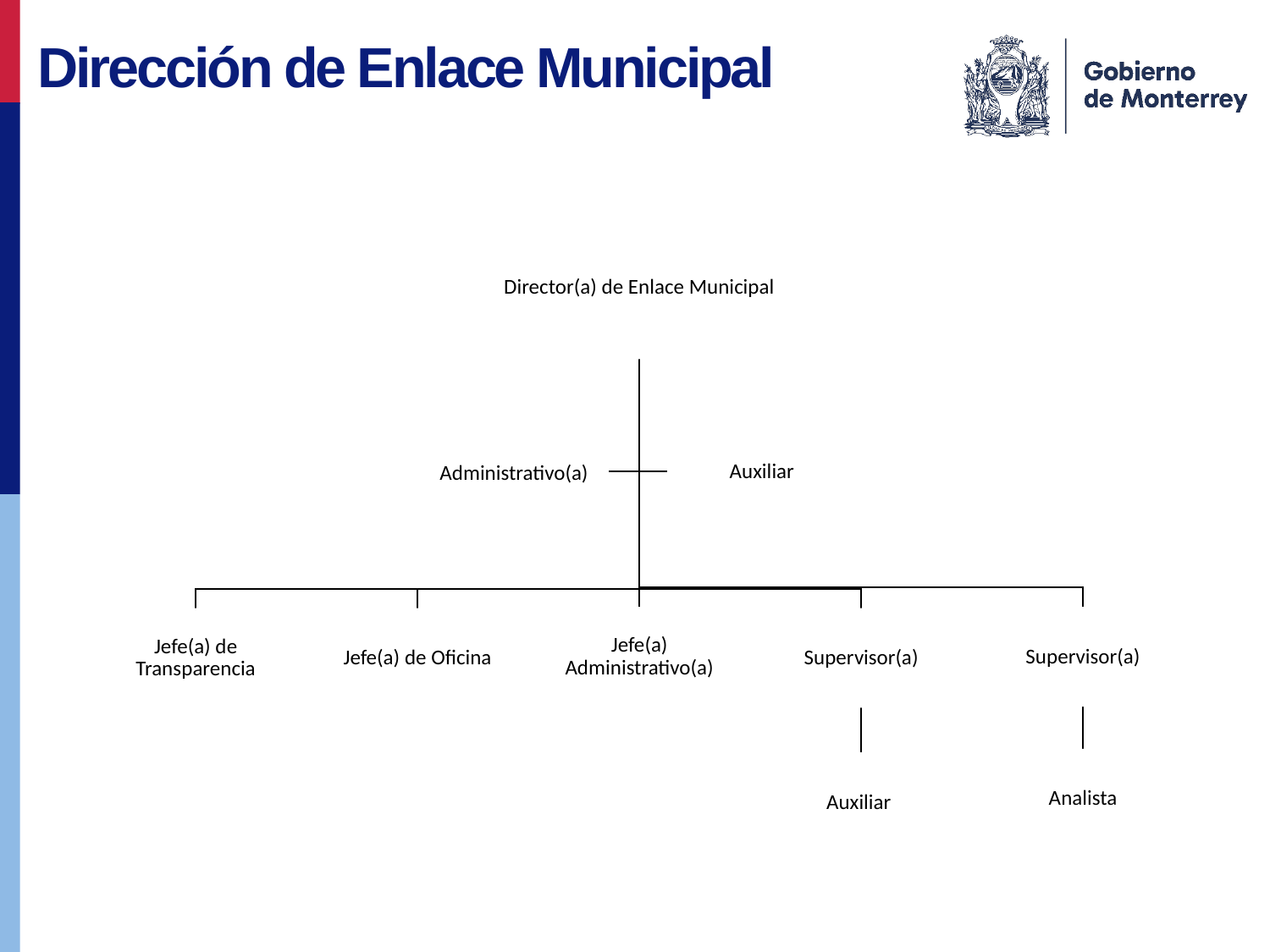

Dirección de Enlace Municipal
Director(a) de Enlace Municipal
Jefe(a) de Transparencia
Jefe(a) de Oficina
Jefe(a) Administrativo(a)
Supervisor(a)
Auxiliar
Supervisor(a)
Analista
Administrativo(a)
Auxiliar